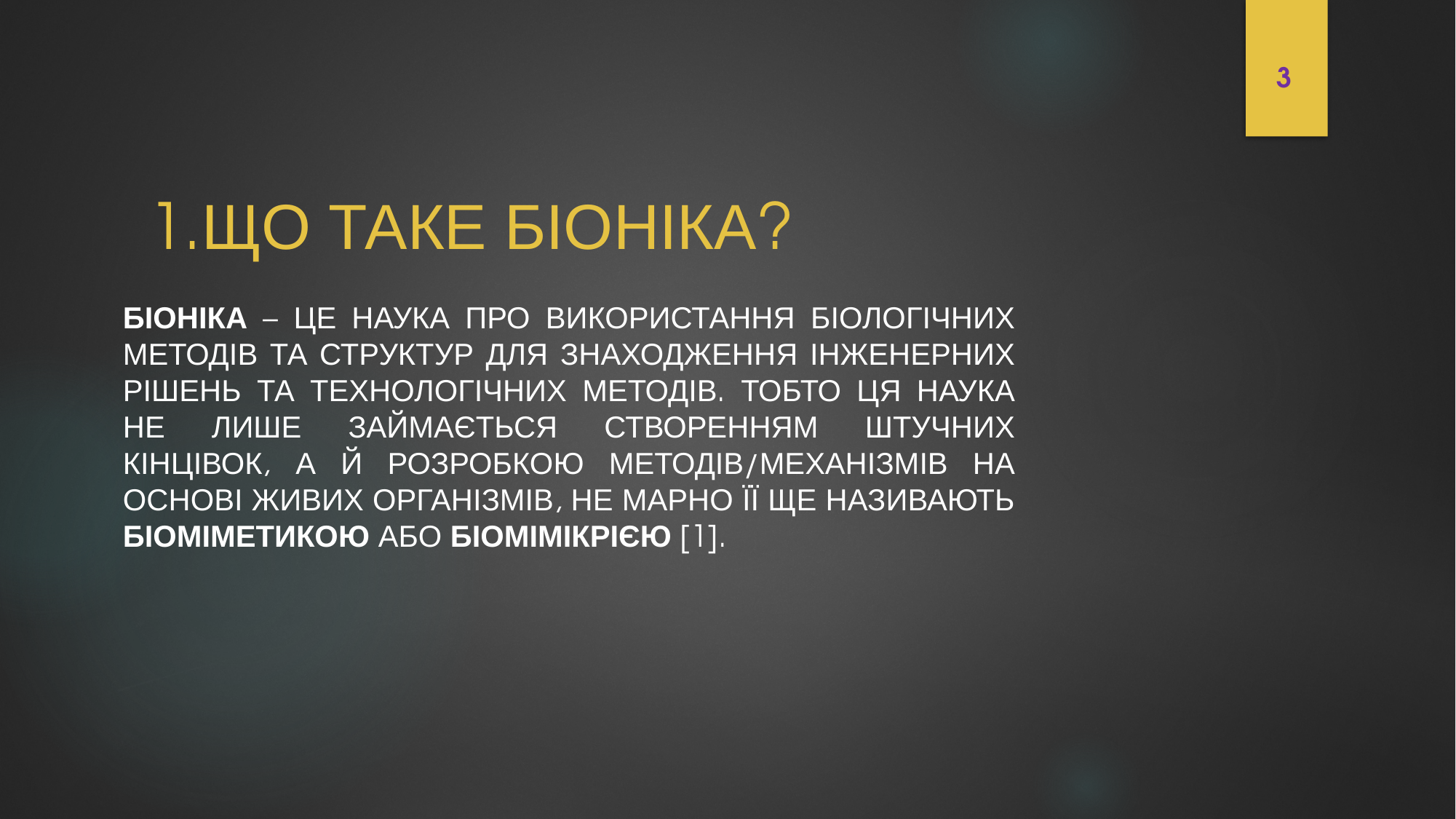

3
# 1.ЩО ТАКЕ БІОНІКА?
Біоніка – це наука про використання біологічних методів та структур для знаходження інженерних рішень та технологічних методів. Тобто ця наука не лише займається створенням штучних кінцівок, а й розробкою методів/механізмів на основі живих організмів, не марно її ще називають біоміметикою або біомімікрією [1].